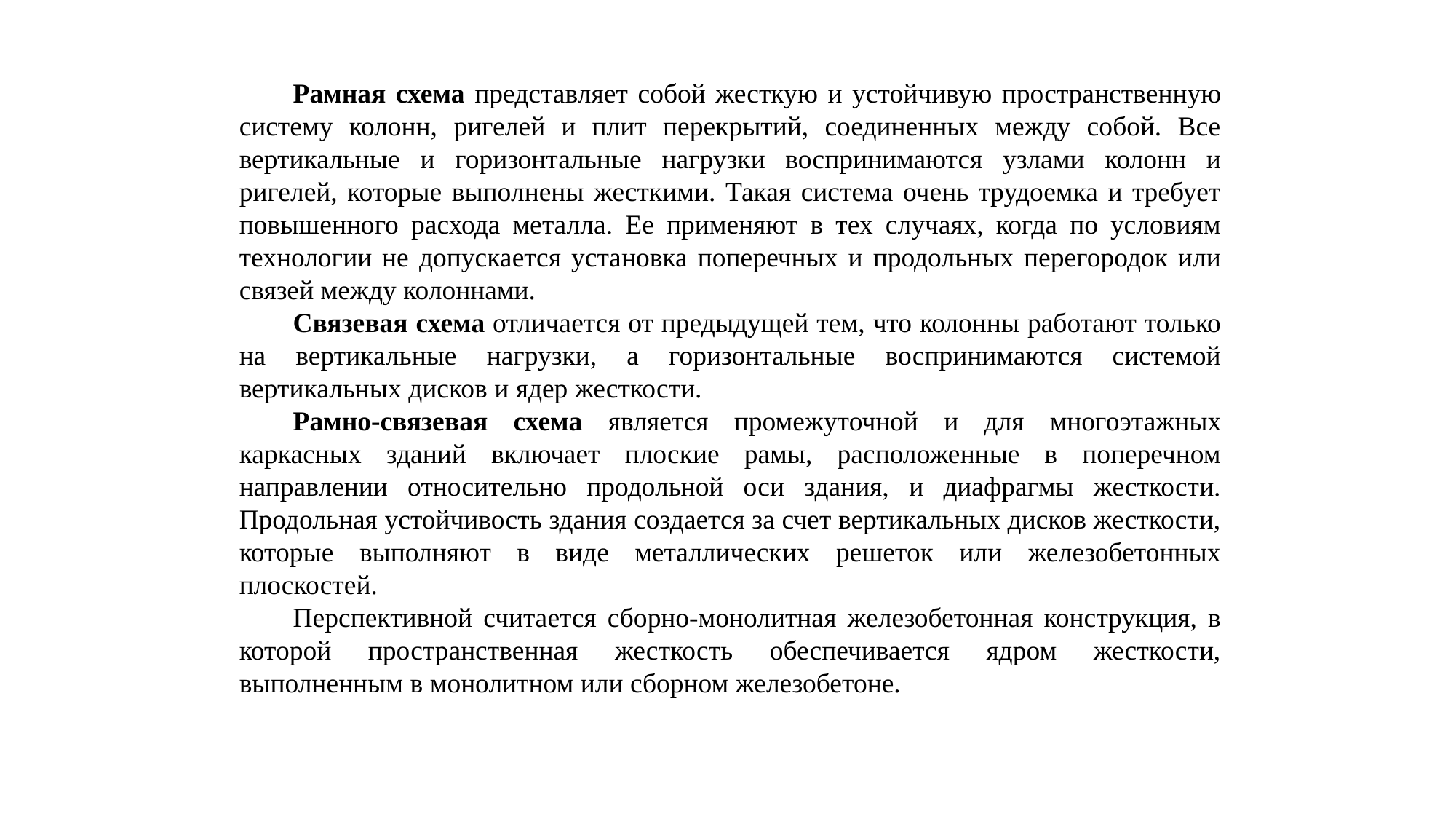

Рамная схема представляет собой жесткую и устойчивую пространственную систему колонн, ригелей и плит перекрытий, соединенных между собой. Все вертикальные и горизонтальные нагрузки воспринимаются узлами колонн и ригелей, которые выполнены жесткими. Такая система очень трудоемка и требует повышенного расхода металла. Ее применяют в тех случаях, когда по условиям технологии не допускается установка поперечных и продольных перегородок или связей между колоннами.
Связевая схема отличается от предыдущей тем, что колонны работают только на вертикальные нагрузки, а горизонтальные воспринимаются системой вертикальных дисков и ядер жесткости.
Рамно-связевая схема является промежуточной и для многоэтажных каркасных зданий включает плоские рамы, расположенные в поперечном направлении относительно продольной оси здания, и диафрагмы жесткости. Продольная устойчивость здания создается за счет вертикальных дисков жесткости, которые выполняют в виде металлических решеток или железобетонных плоскостей.
Перспективной считается сборно-монолитная железобетонная конструкция, в которой пространственная жесткость обеспечивается ядром жесткости, выполненным в монолитном или сборном железобетоне.